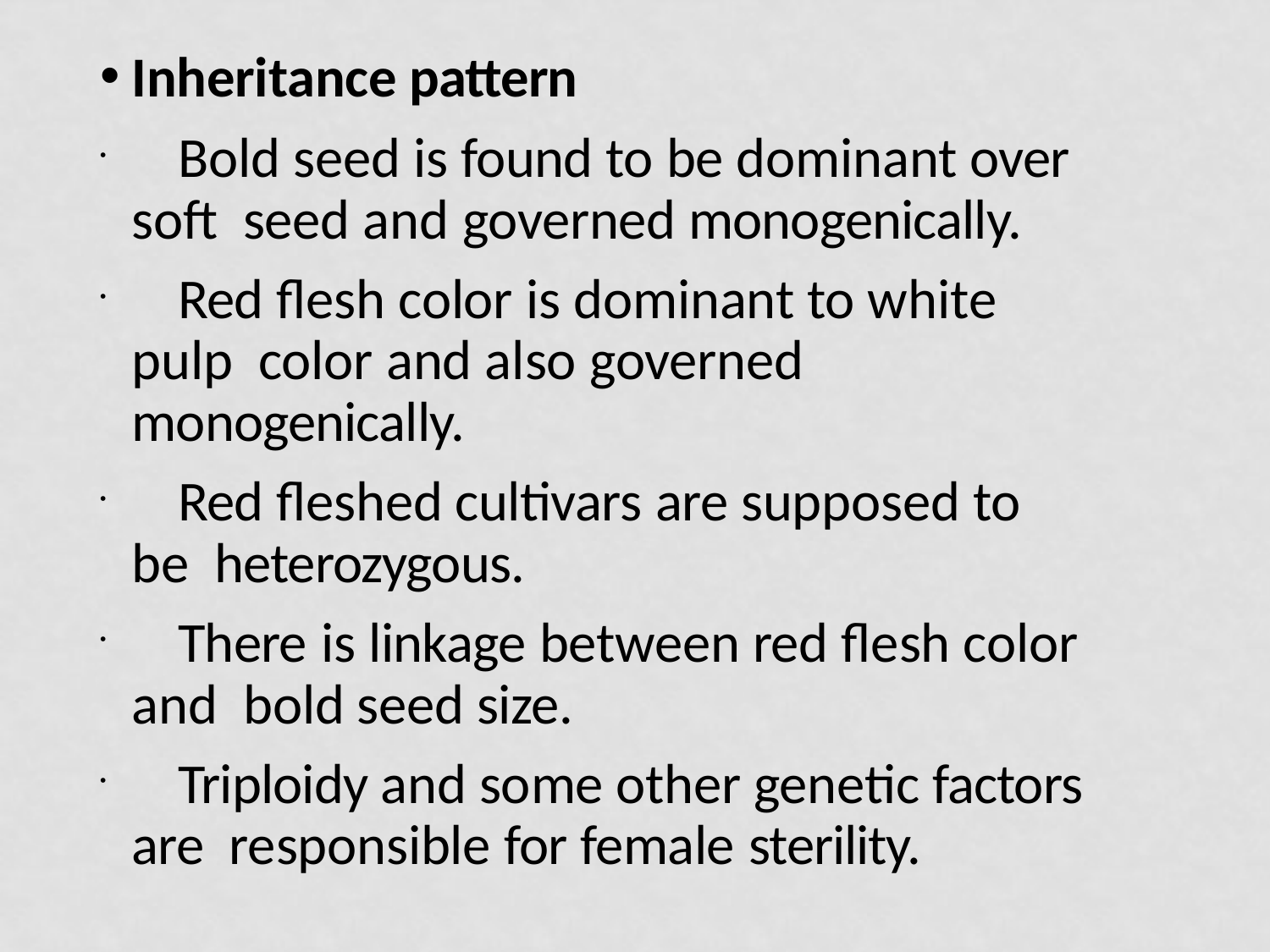

Inheritance pattern
	Bold seed is found to be dominant over soft  seed and governed monogenically.
	Red flesh color is dominant to white pulp  color and also governed monogenically.
	Red fleshed cultivars are supposed to be  heterozygous.
	There is linkage between red flesh color and  bold seed size.
	Triploidy and some other genetic factors are  responsible for female sterility.